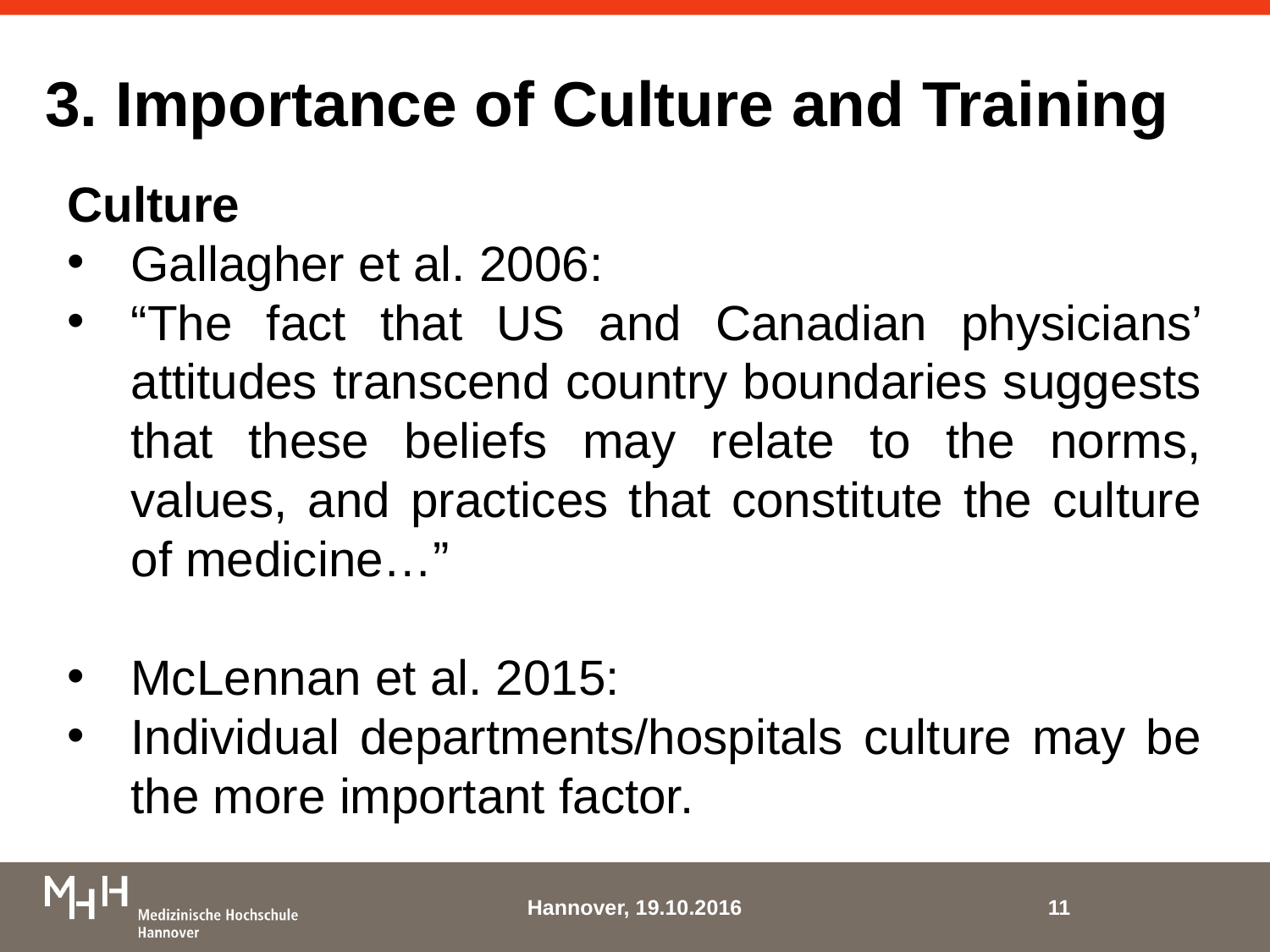

# 3. Importance of Culture and Training
Culture
Gallagher et al. 2006:
“The fact that US and Canadian physicians’ attitudes transcend country boundaries suggests that these beliefs may relate to the norms, values, and practices that constitute the culture of medicine…”

McLennan et al. 2015:
Individual departments/hospitals culture may be the more important factor.